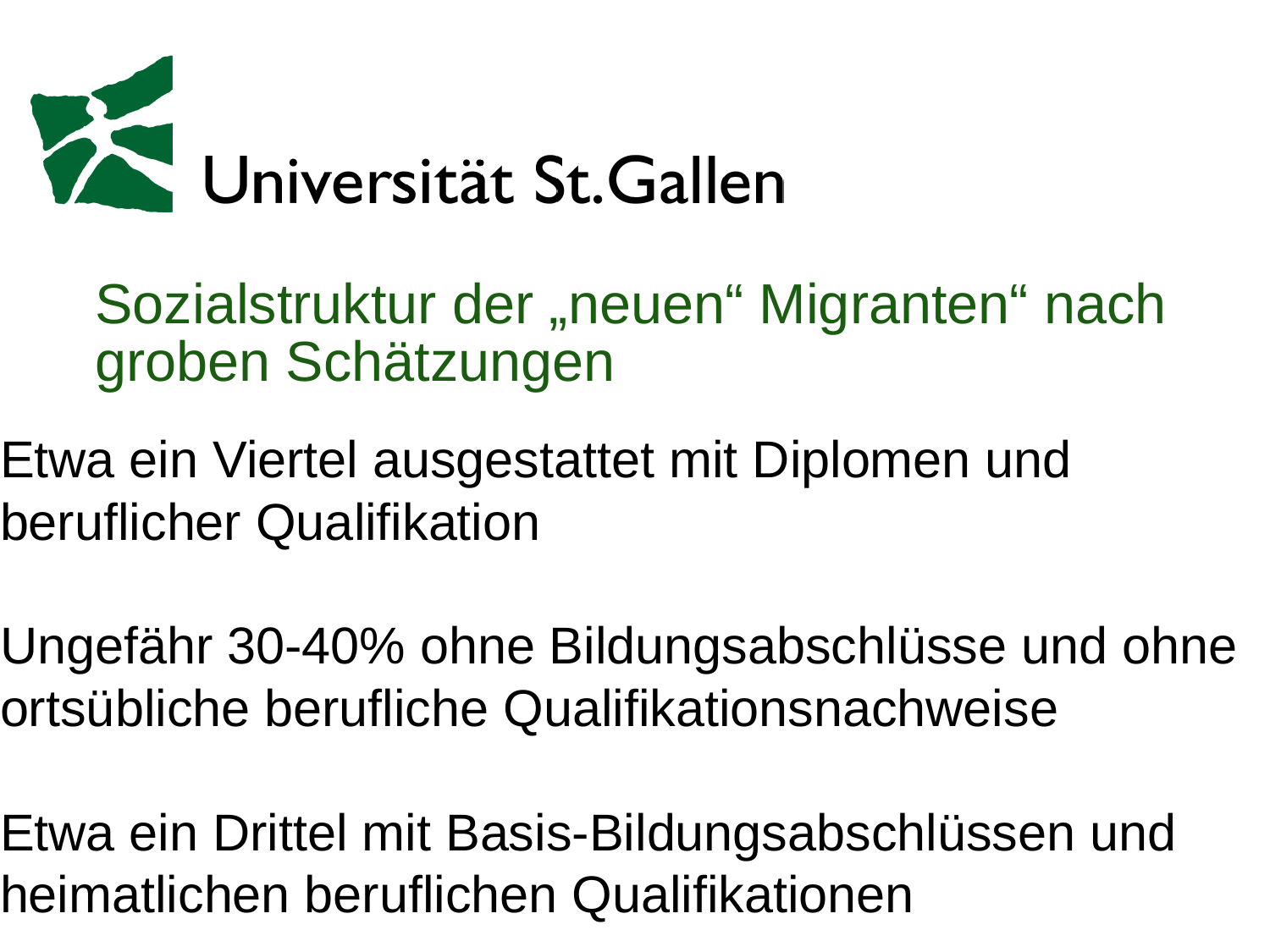

# Sozialstruktur der „neuen“ Migranten“ nach groben Schätzungen
Etwa ein Viertel ausgestattet mit Diplomen und beruflicher Qualifikation

Ungefähr 30-40% ohne Bildungsabschlüsse und ohne ortsübliche berufliche Qualifikationsnachweise

Etwa ein Drittel mit Basis-Bildungsabschlüssen und heimatlichen beruflichen Qualifikationen